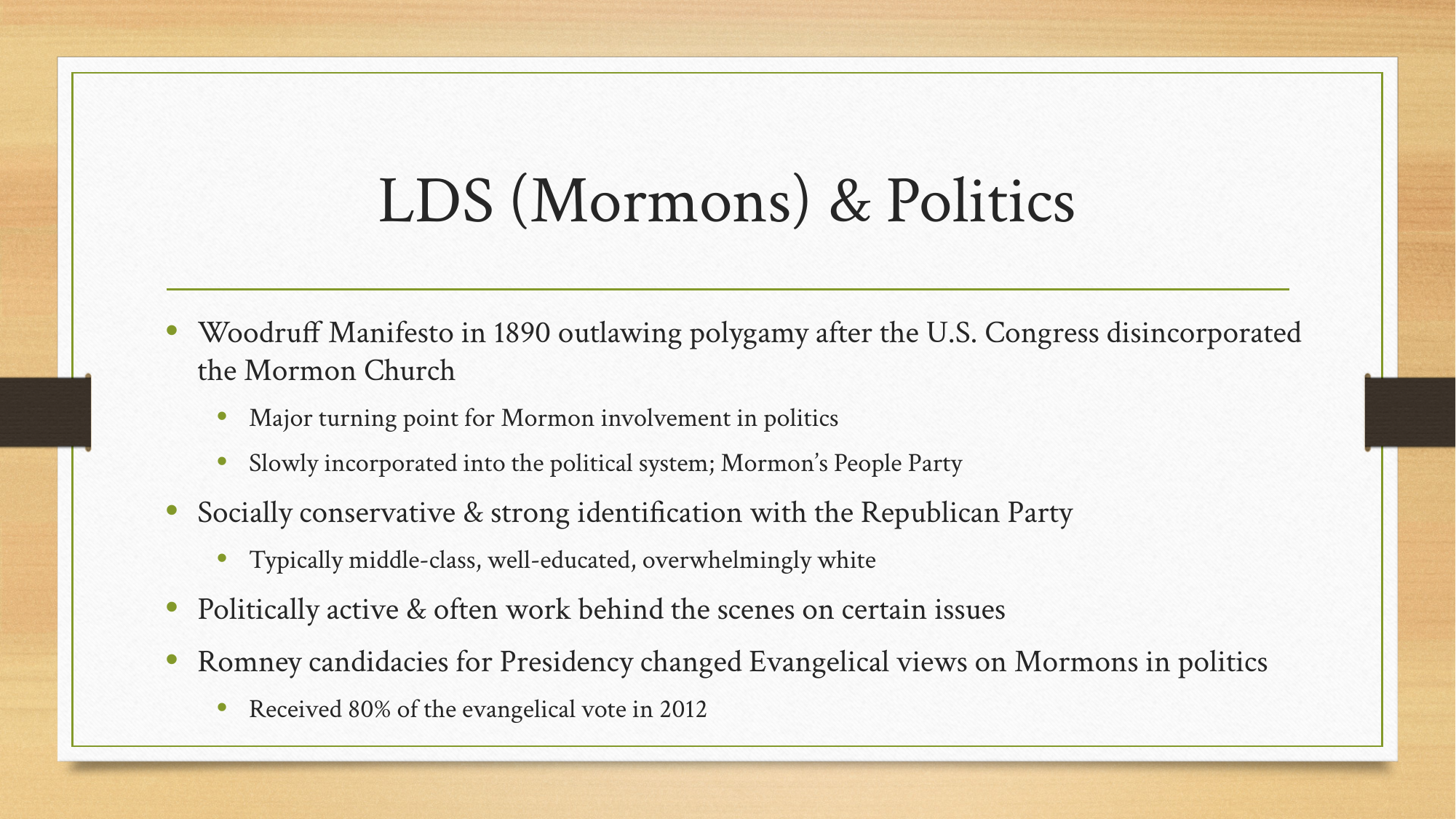

# LDS (Mormons) & Politics
Woodruff Manifesto in 1890 outlawing polygamy after the U.S. Congress disincorporated the Mormon Church
Major turning point for Mormon involvement in politics
Slowly incorporated into the political system; Mormon’s People Party
Socially conservative & strong identification with the Republican Party
Typically middle-class, well-educated, overwhelmingly white
Politically active & often work behind the scenes on certain issues
Romney candidacies for Presidency changed Evangelical views on Mormons in politics
Received 80% of the evangelical vote in 2012